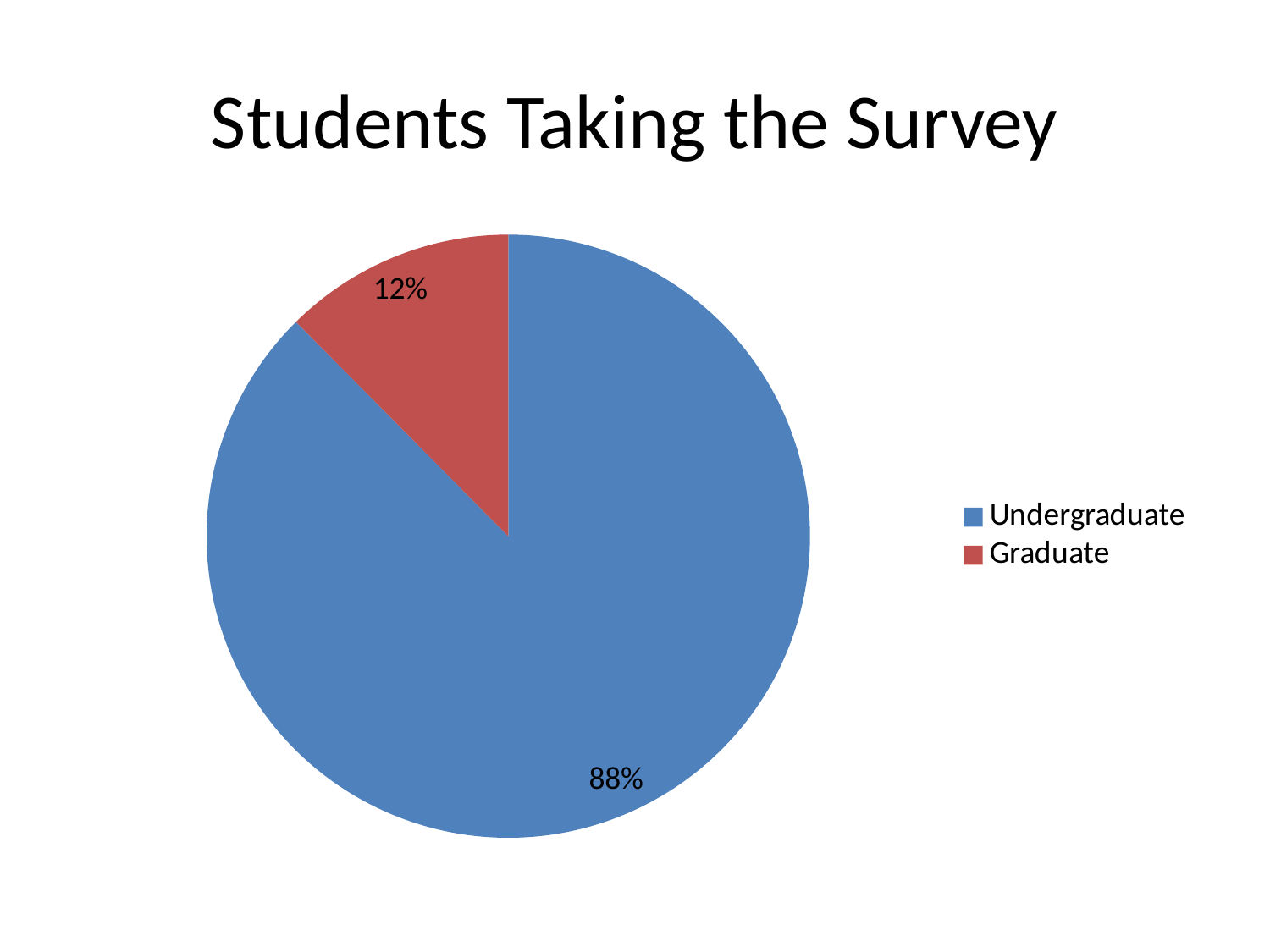

# Students Taking the Survey

### Chart

| Category |  |
|---|---|
| Undergraduate | 1283.0 |
| Graduate | 182.0 |